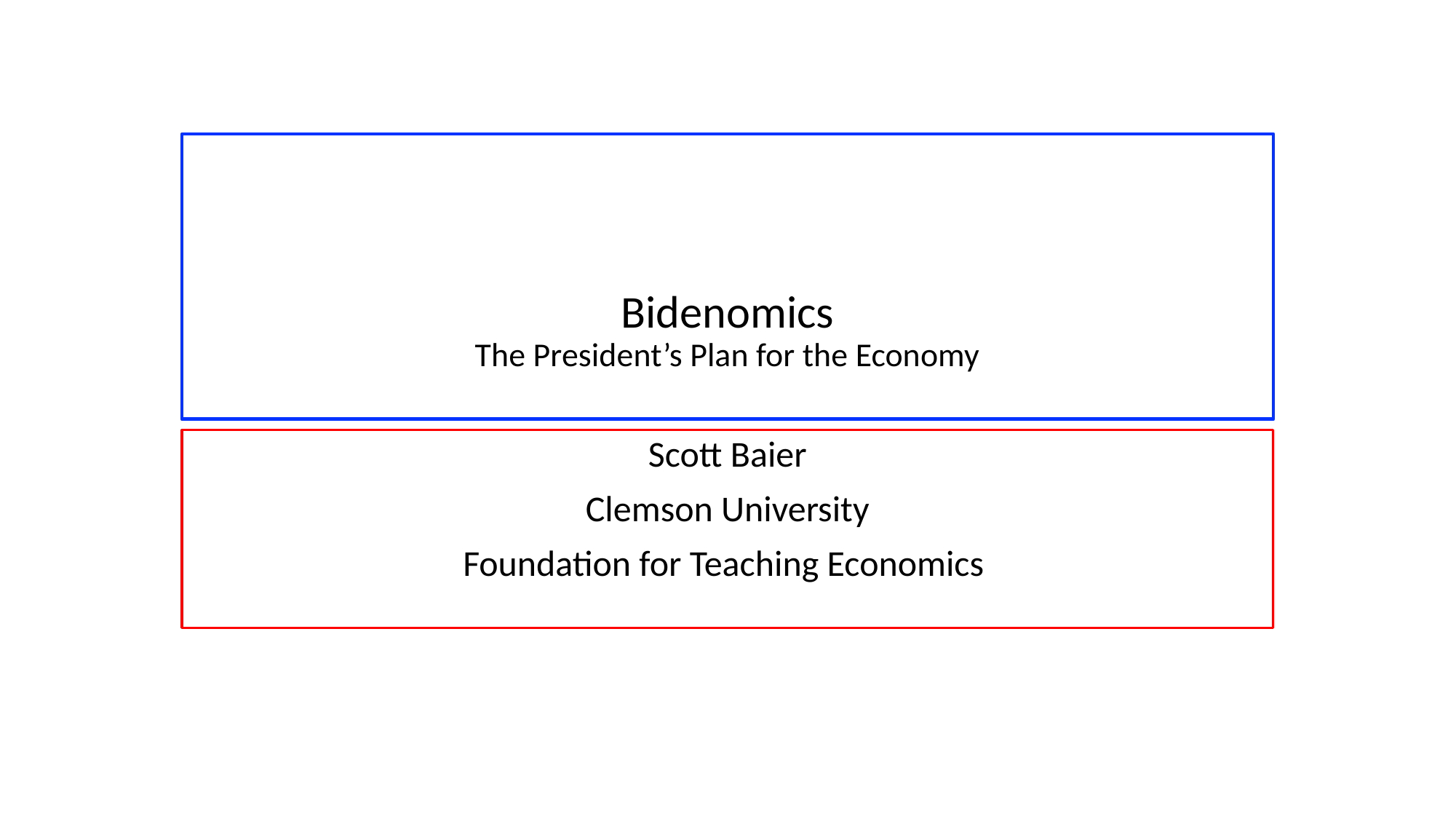

# Bidenomics The President’s Plan for the Economy
Scott Baier
Clemson University
Foundation for Teaching Economics